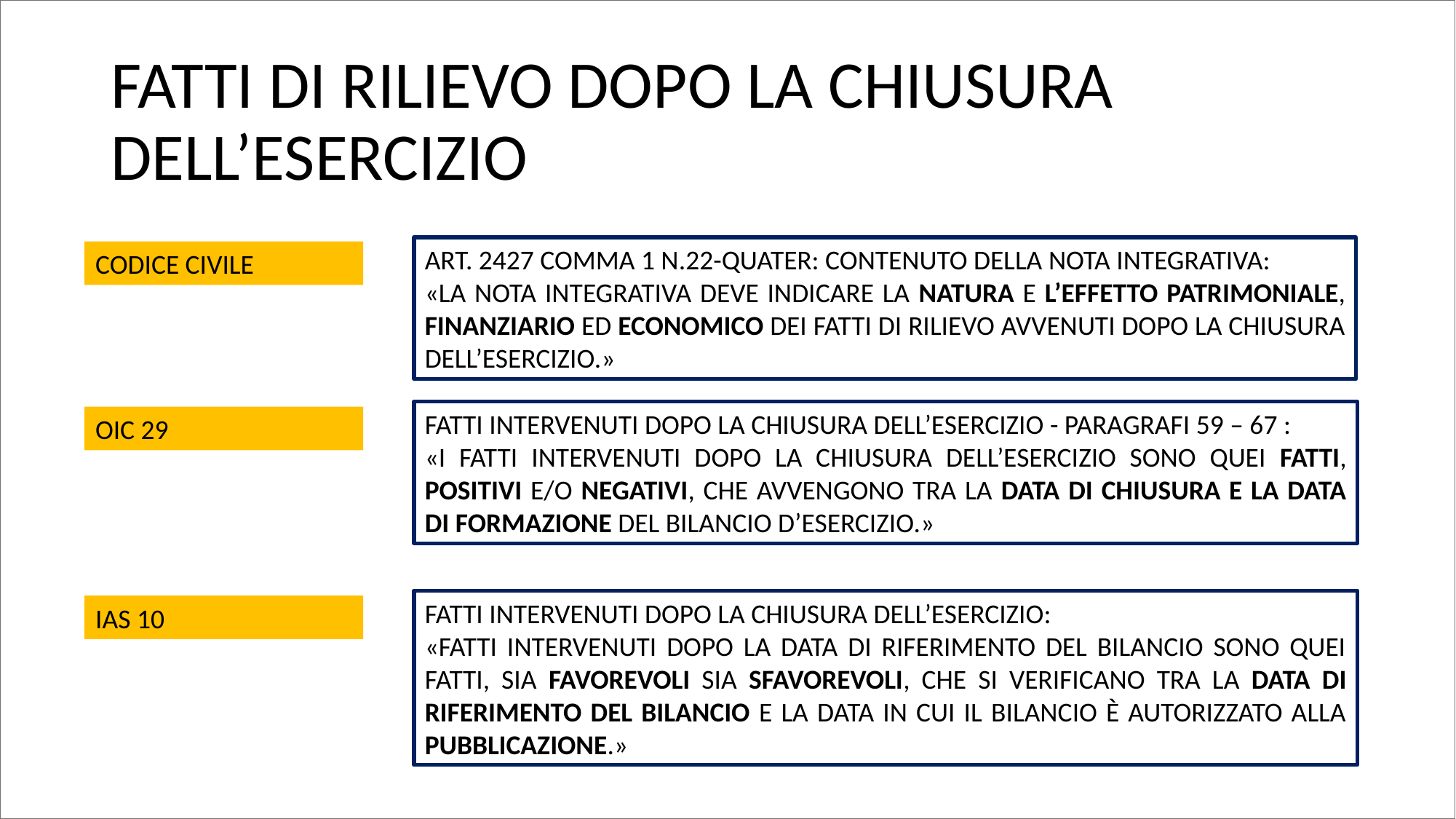

# Fatti di rilievo dopo la chiusura dell’esercizio
Art. 2427 comma 1 n.22-quater: Contenuto della nota integrativa:
«La nota integrativa deve indicare la natura e l’effetto patrimoniale, finanziario ed economico dei fatti di rilievo avvenuti dopo la chiusura dell’esercizio.»
CODICE CIVILE
Fatti intervenuti dopo la chiusura dell’esercizio - paragrafi 59 – 67 :
«I fatti intervenuti dopo la chiusura dell’esercizio sono quei fatti, positivi e/o negativi, che avvengono tra la data di chiusura e la data di formazione del bilancio d’esercizio.»
OIC 29
Fatti intervenuti dopo la chiusura dell’esercizio:
«Fatti intervenuti dopo la data di riferimento del bilancio sono quei fatti, sia favorevoli sia sfavorevoli, che si verificano tra la data di riferimento del bilancio e la data in cui il bilancio è autorizzato alla pubblicazione.»
IAS 10